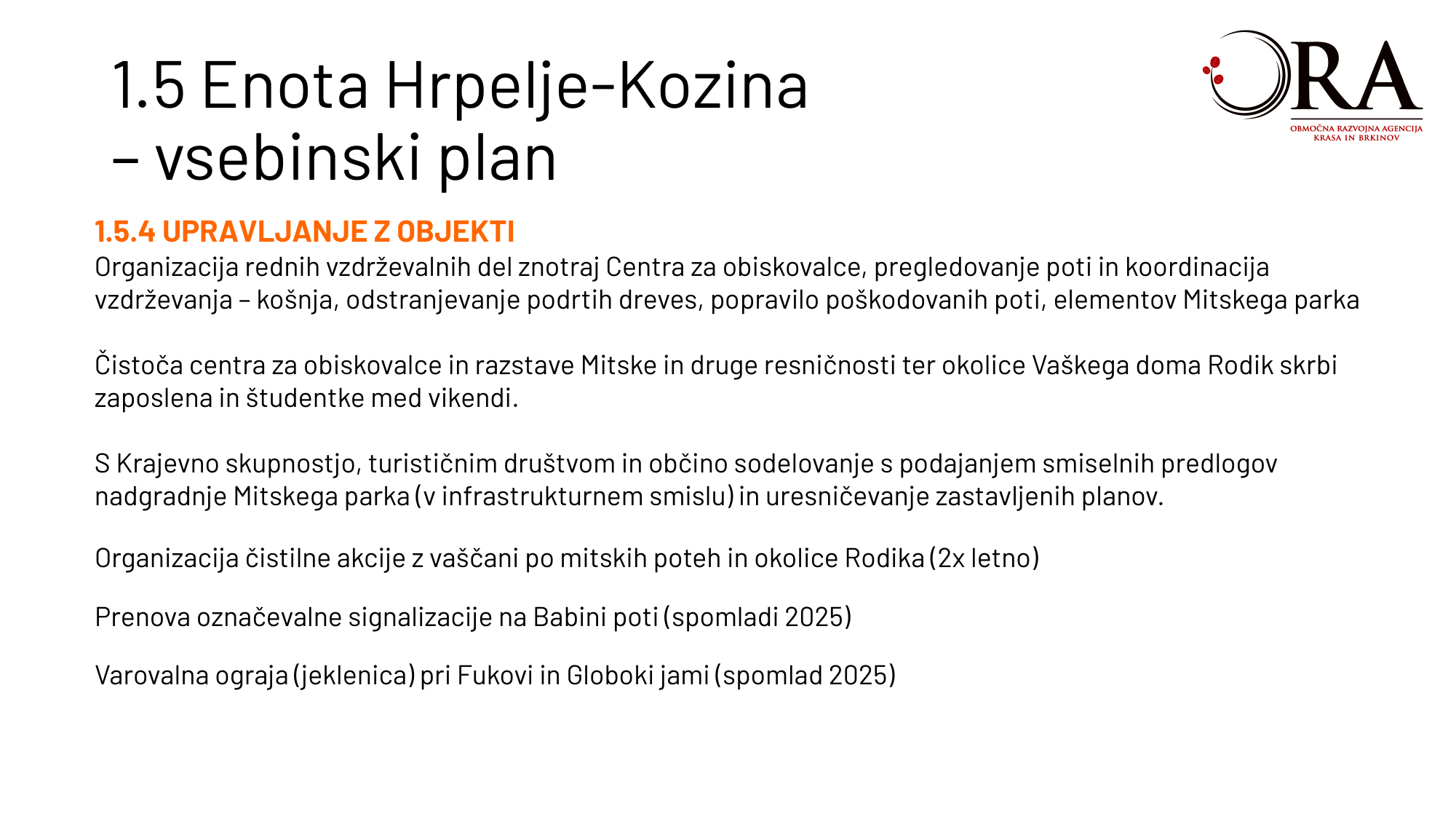

1.5 Enota Hrpelje-Kozina
– vsebinski plan
1.5.4 UPRAVLJANJE Z OBJEKTI
Organizacija rednih vzdrževalnih del znotraj Centra za obiskovalce, pregledovanje poti in koordinacija vzdrževanja – košnja, odstranjevanje podrtih dreves, popravilo poškodovanih poti, elementov Mitskega parka

Čistoča centra za obiskovalce in razstave Mitske in druge resničnosti ter okolice Vaškega doma Rodik skrbi zaposlena in študentke med vikendi.

S Krajevno skupnostjo, turističnim društvom in občino sodelovanje s podajanjem smiselnih predlogov nadgradnje Mitskega parka (v infrastrukturnem smislu) in uresničevanje zastavljenih planov.

Organizacija čistilne akcije z vaščani po mitskih poteh in okolice Rodika (2x letno)

Prenova označevalne signalizacije na Babini poti (spomladi 2025)

Varovalna ograja (jeklenica) pri Fukovi in Globoki jami (spomlad 2025)